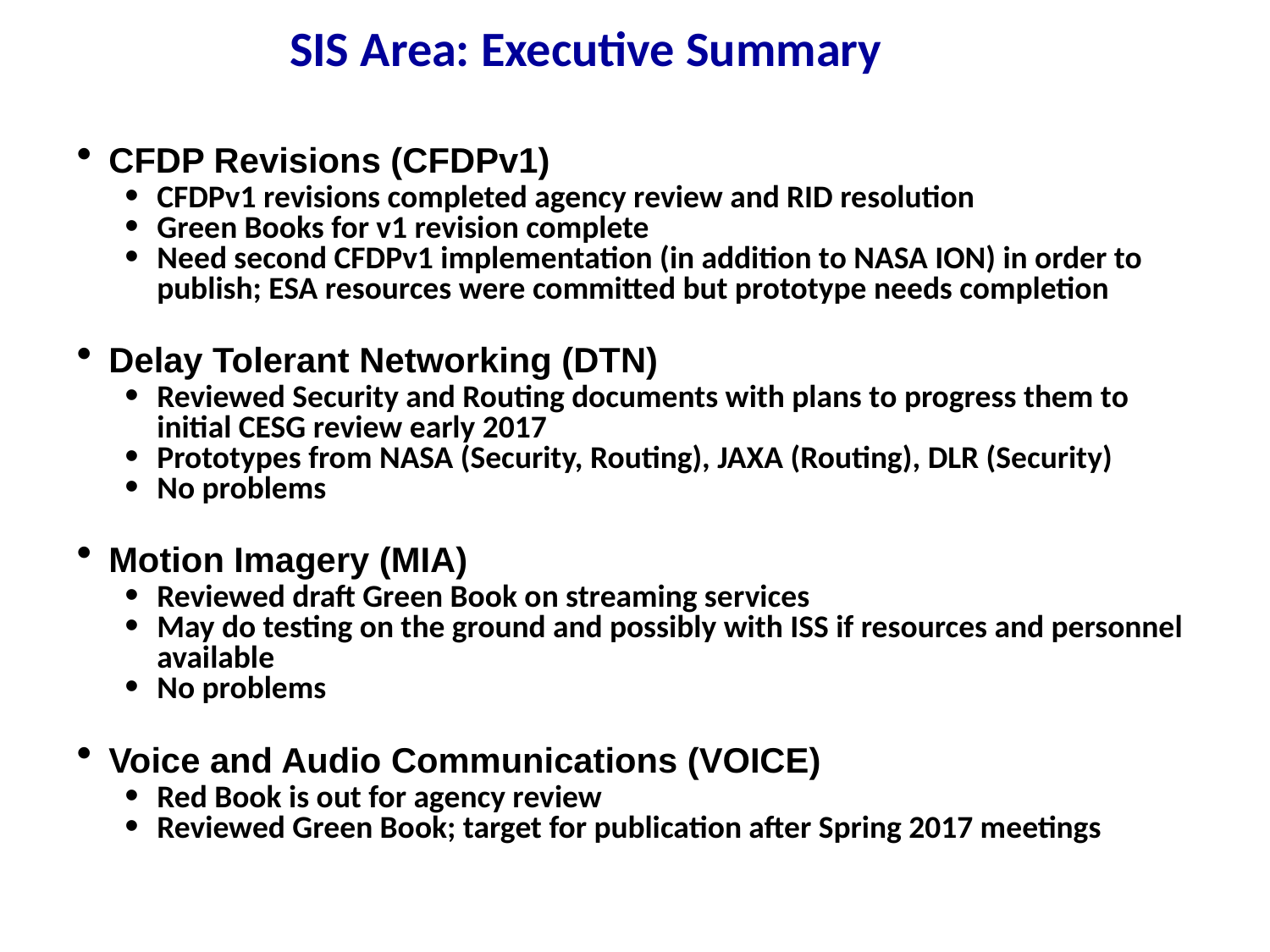

SIS Area: Executive Summary
CFDP Revisions (CFDPv1)
CFDPv1 revisions completed agency review and RID resolution
Green Books for v1 revision complete
Need second CFDPv1 implementation (in addition to NASA ION) in order to publish; ESA resources were committed but prototype needs completion

Delay Tolerant Networking (DTN)
Reviewed Security and Routing documents with plans to progress them to initial CESG review early 2017
Prototypes from NASA (Security, Routing), JAXA (Routing), DLR (Security)
No problems

Motion Imagery (MIA)
Reviewed draft Green Book on streaming services
May do testing on the ground and possibly with ISS if resources and personnel available
No problems

Voice and Audio Communications (VOICE)
Red Book is out for agency review
Reviewed Green Book; target for publication after Spring 2017 meetings